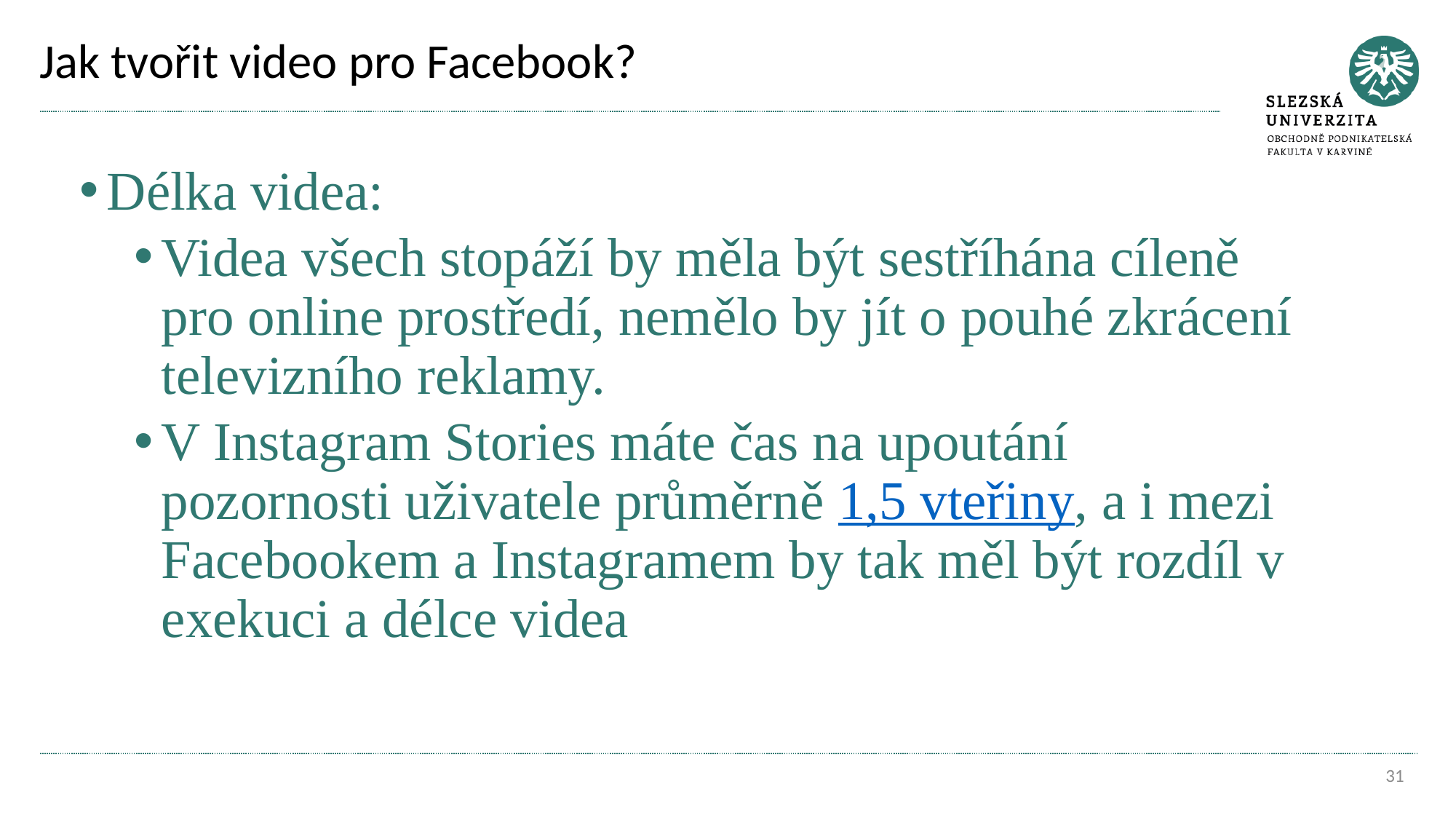

# Jak tvořit video pro Facebook?
Délka videa:
Videa všech stopáží by měla být sestříhána cíleně pro online prostředí, nemělo by jít o pouhé zkrácení televizního reklamy.
V Instagram Stories máte čas na upoutání pozornosti uživatele průměrně 1,5 vteřiny, a i mezi Facebookem a Instagramem by tak měl být rozdíl v exekuci a délce videa
31